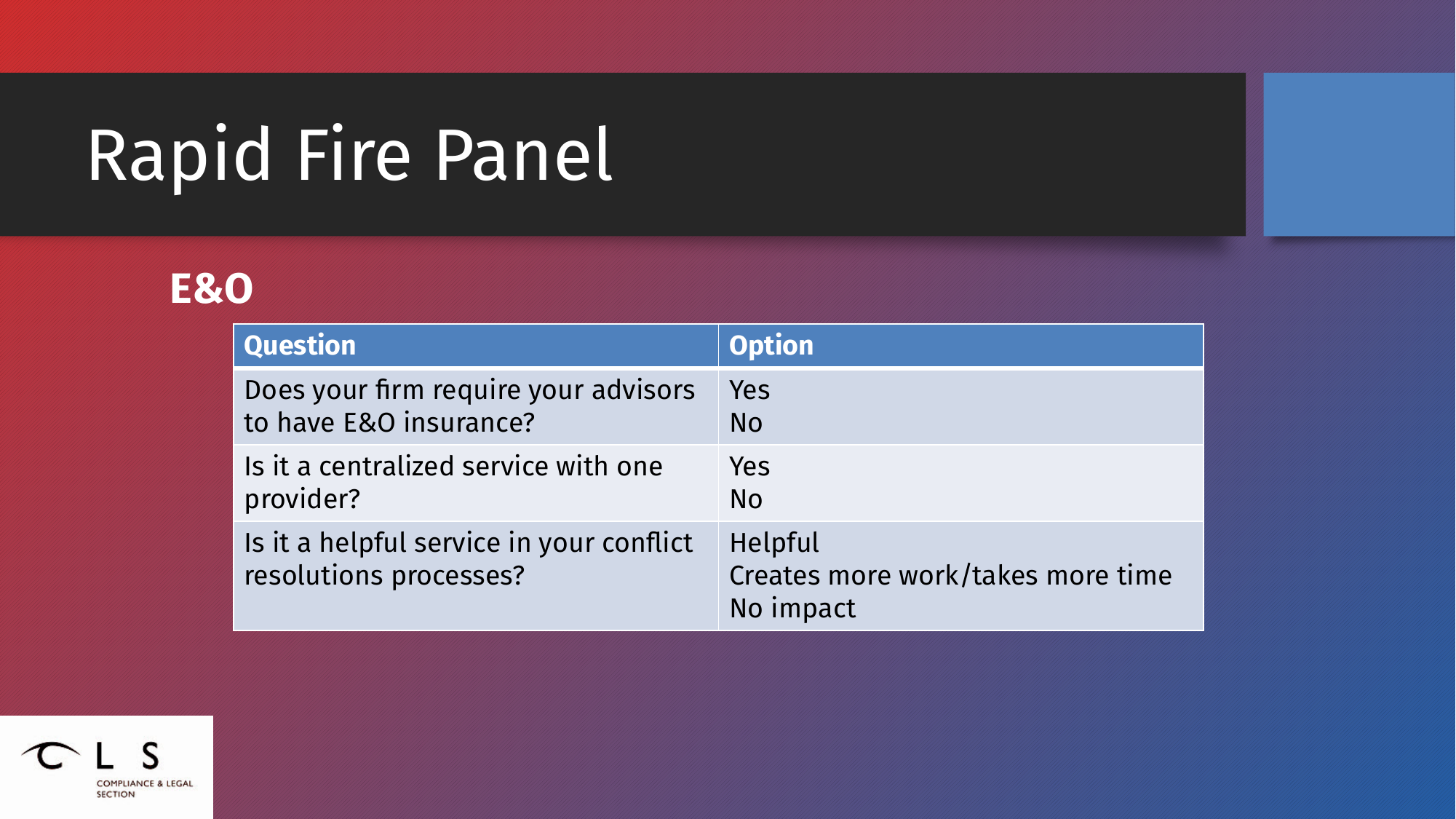

# Rapid Fire Panel
E&O

| Question | Option |
| --- | --- |
| Does your firm require your advisors to have E&O insurance? | Yes No |
| Is it a centralized service with one provider? | Yes No |
| Is it a helpful service in your conflict resolutions processes? | Helpful Creates more work/takes more time No impact |